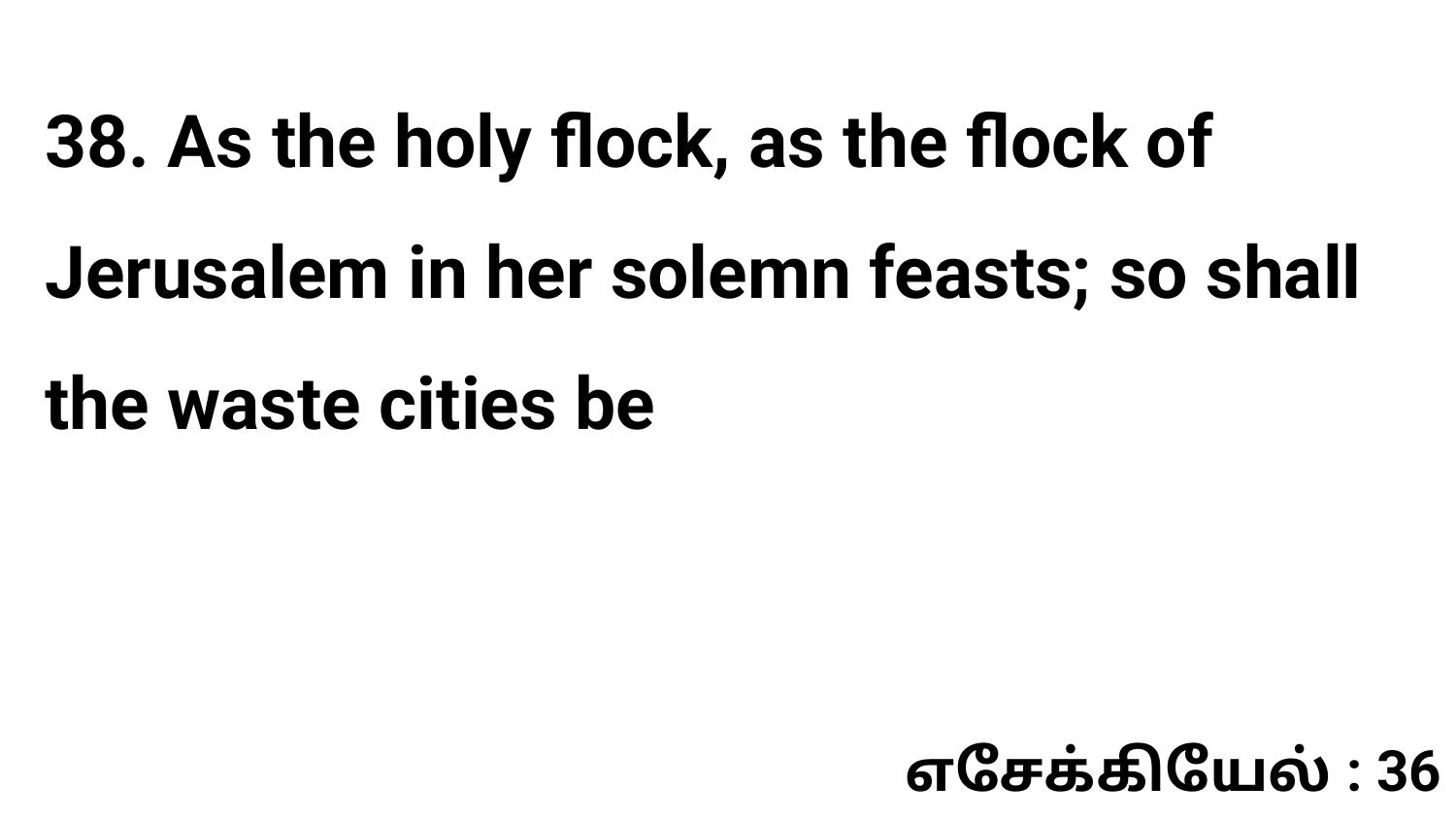

38. As the holy flock, as the flock of Jerusalem in her solemn feasts; so shall the waste cities be
எசேக்கியேல் : 36